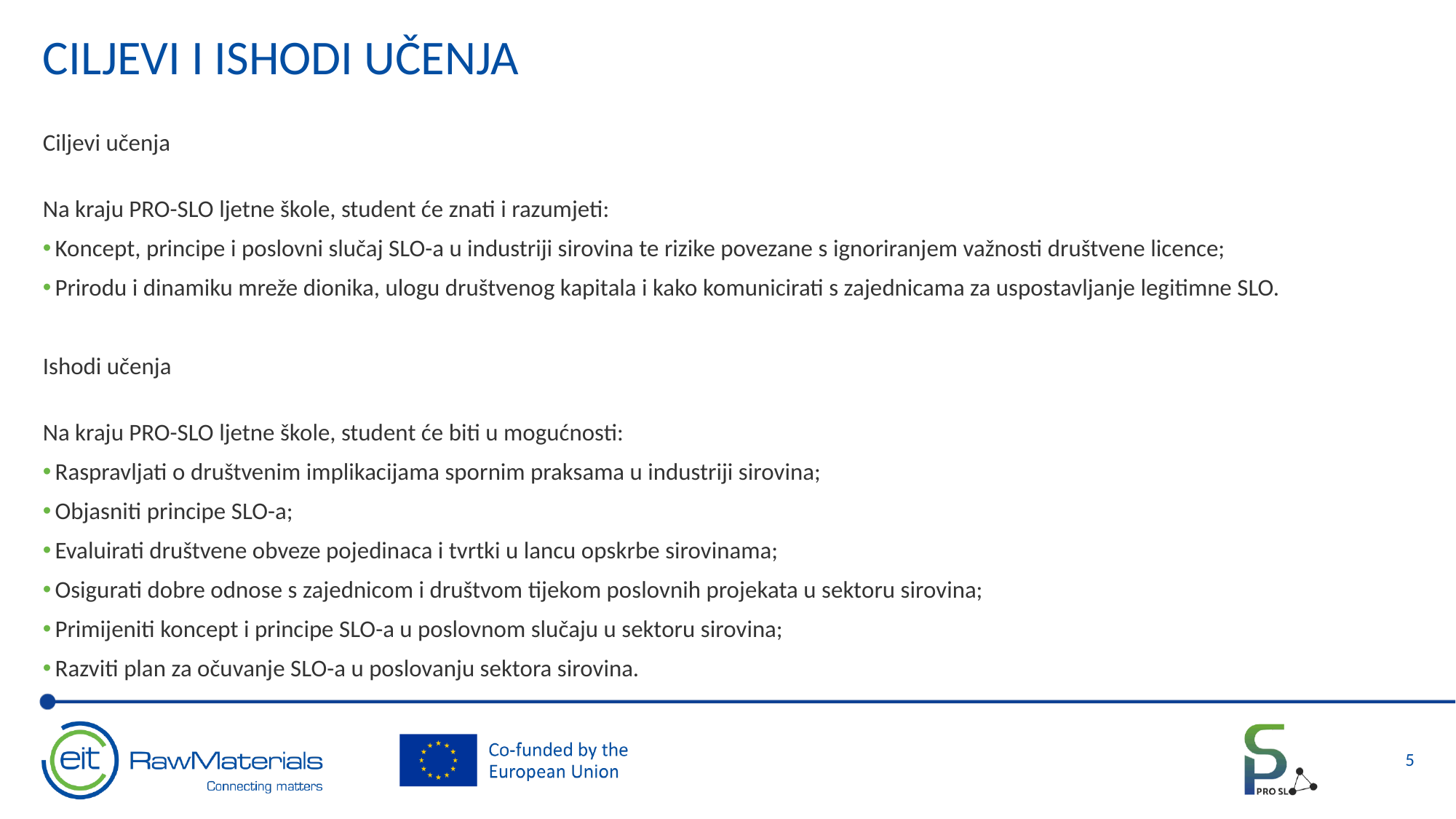

# Ciljevi i ishodi učenja
Ciljevi učenja
Na kraju PRO-SLO ljetne škole, student će znati i razumjeti:
 Koncept, principe i poslovni slučaj SLO-a u industriji sirovina te rizike povezane s ignoriranjem važnosti društvene licence;
 Prirodu i dinamiku mreže dionika, ulogu društvenog kapitala i kako komunicirati s zajednicama za uspostavljanje legitimne SLO.

Ishodi učenja
Na kraju PRO-SLO ljetne škole, student će biti u mogućnosti:
 Raspravljati o društvenim implikacijama spornim praksama u industriji sirovina;
 Objasniti principe SLO-a;
 Evaluirati društvene obveze pojedinaca i tvrtki u lancu opskrbe sirovinama;
 Osigurati dobre odnose s zajednicom i društvom tijekom poslovnih projekata u sektoru sirovina;
 Primijeniti koncept i principe SLO-a u poslovnom slučaju u sektoru sirovina;
 Razviti plan za očuvanje SLO-a u poslovanju sektora sirovina.

5